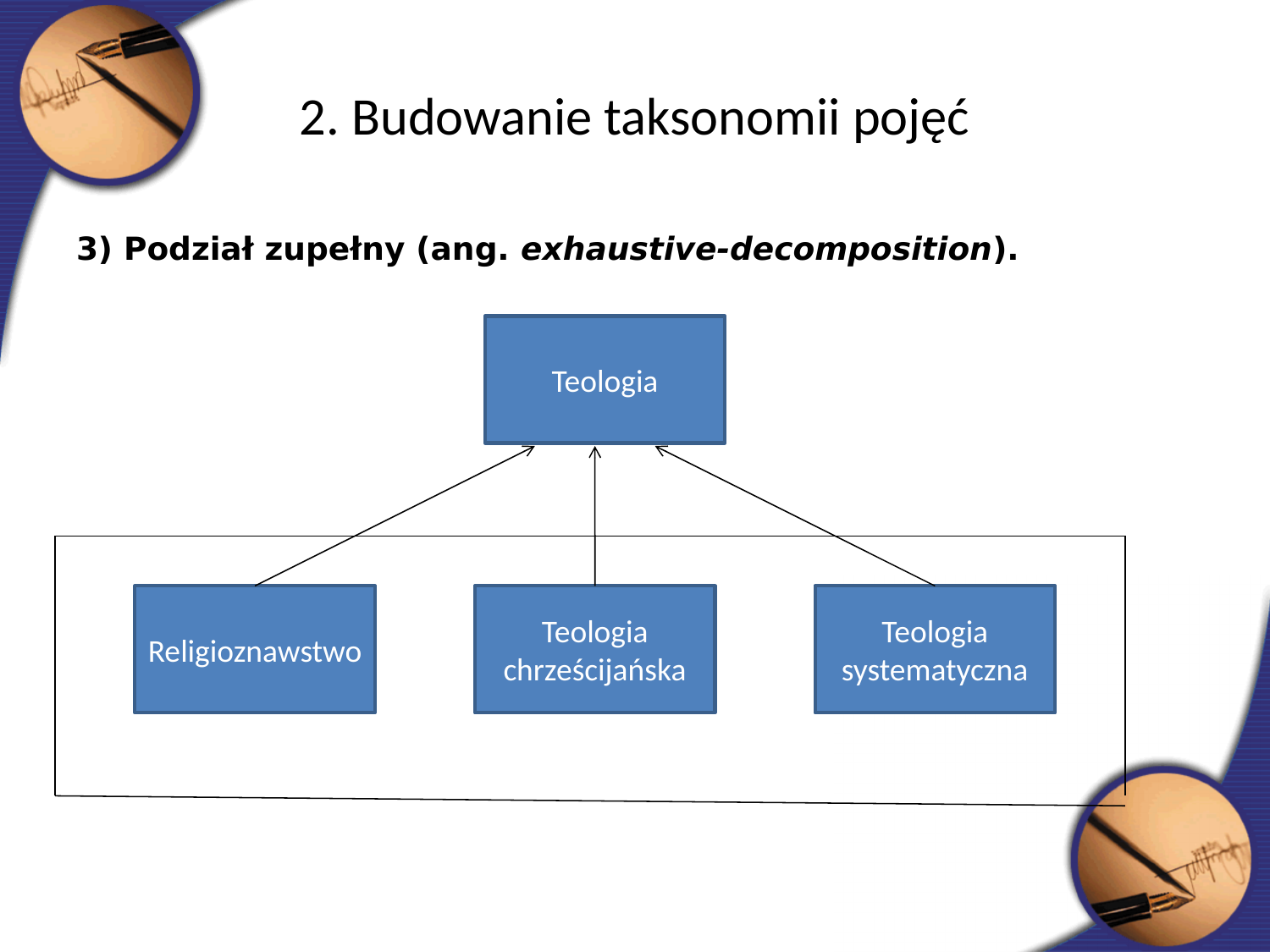

2. Budowanie taksonomii pojęć
3) Podział zupełny (ang. exhaustive-decomposition).

Teologia
Religioznawstwo
Teologia chrześcijańska
Teologia systematyczna